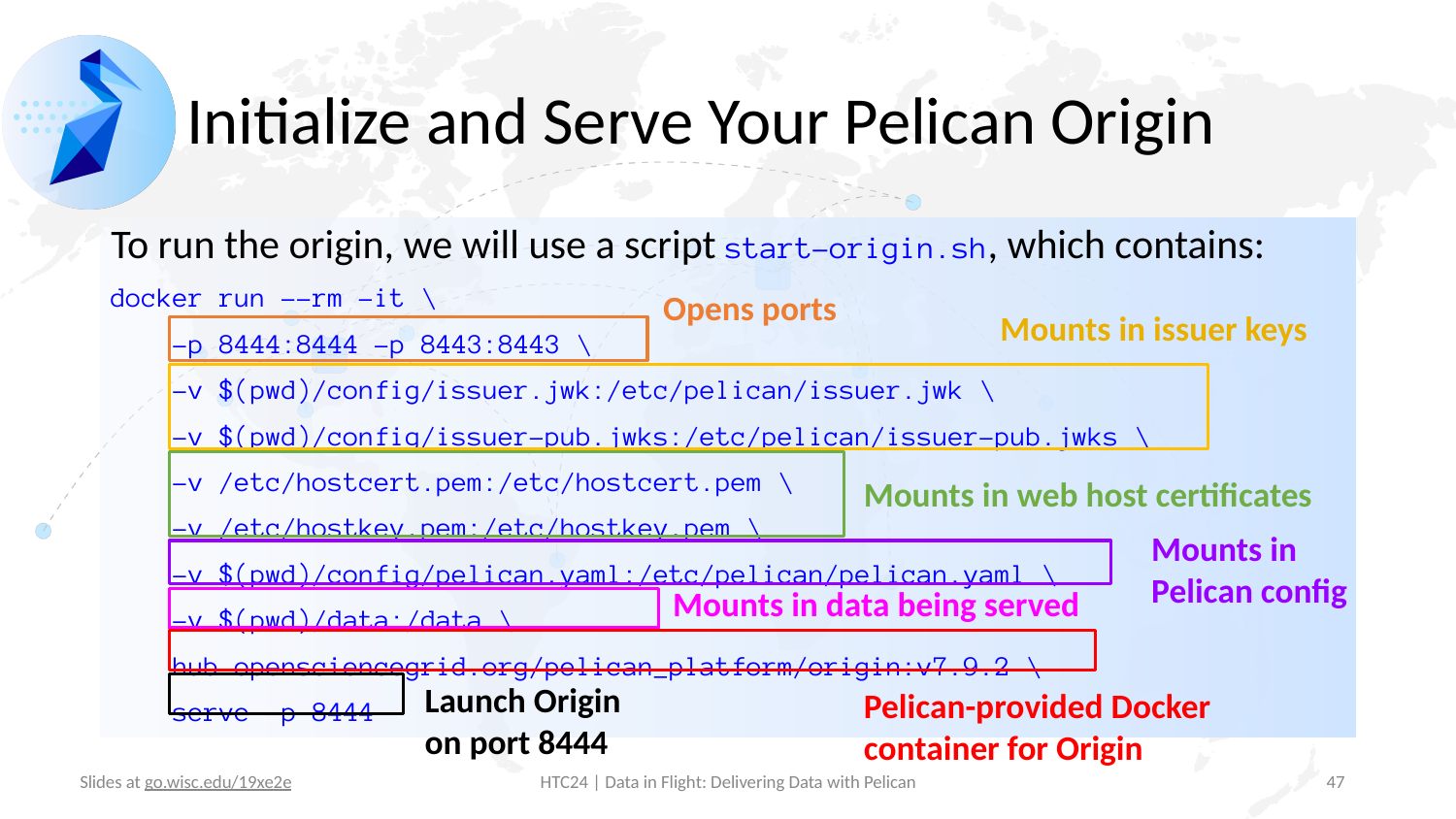

# Initialize and Serve Your Pelican Origin
To run the origin, we will use a script start-origin.sh, which contains:
docker run --rm -it \
    -p 8444:8444 -p 8443:8443 \
    -v $(pwd)/config/issuer.jwk:/etc/pelican/issuer.jwk \
    -v $(pwd)/config/issuer-pub.jwks:/etc/pelican/issuer-pub.jwks \
    -v /etc/hostcert.pem:/etc/hostcert.pem \
    -v /etc/hostkey.pem:/etc/hostkey.pem \
    -v $(pwd)/config/pelican.yaml:/etc/pelican/pelican.yaml \
    -v $(pwd)/data:/data \
    hub.opensciencegrid.org/pelican_platform/origin:v7.9.2 \
    serve -p 8444
Opens ports
Mounts in issuer keys

Mounts in web host certificates
Mounts in
Pelican config

Mounts in data being served

Launch Origin
on port 8444
Pelican-provided Docker container for Origin

47